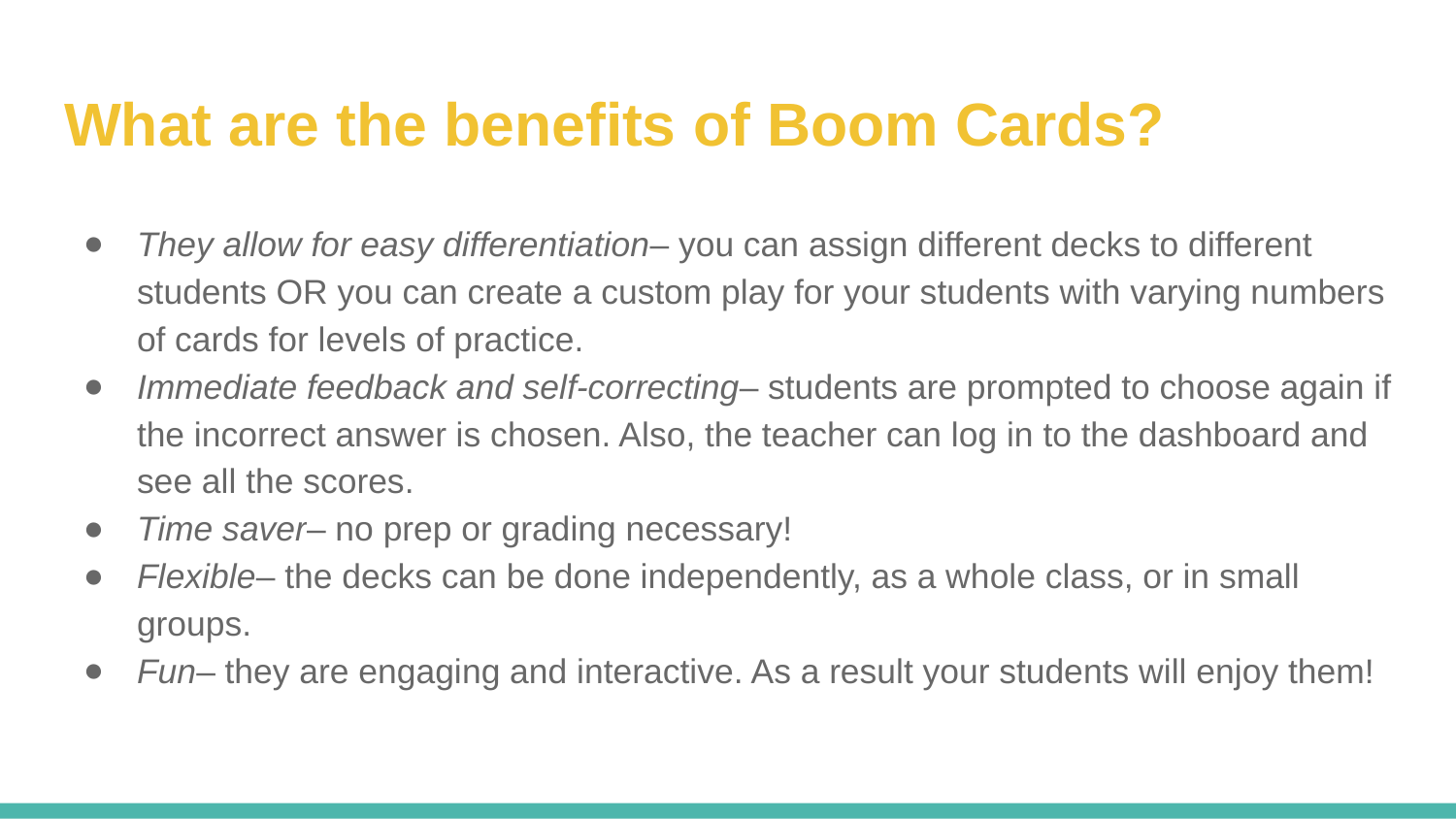

# What are the benefits of Boom Cards?
They allow for easy differentiation– you can assign different decks to different students OR you can create a custom play for your students with varying numbers of cards for levels of practice.
Immediate feedback and self-correcting– students are prompted to choose again if the incorrect answer is chosen. Also, the teacher can log in to the dashboard and see all the scores.
Time saver– no prep or grading necessary!
Flexible– the decks can be done independently, as a whole class, or in small groups.
Fun– they are engaging and interactive. As a result your students will enjoy them!